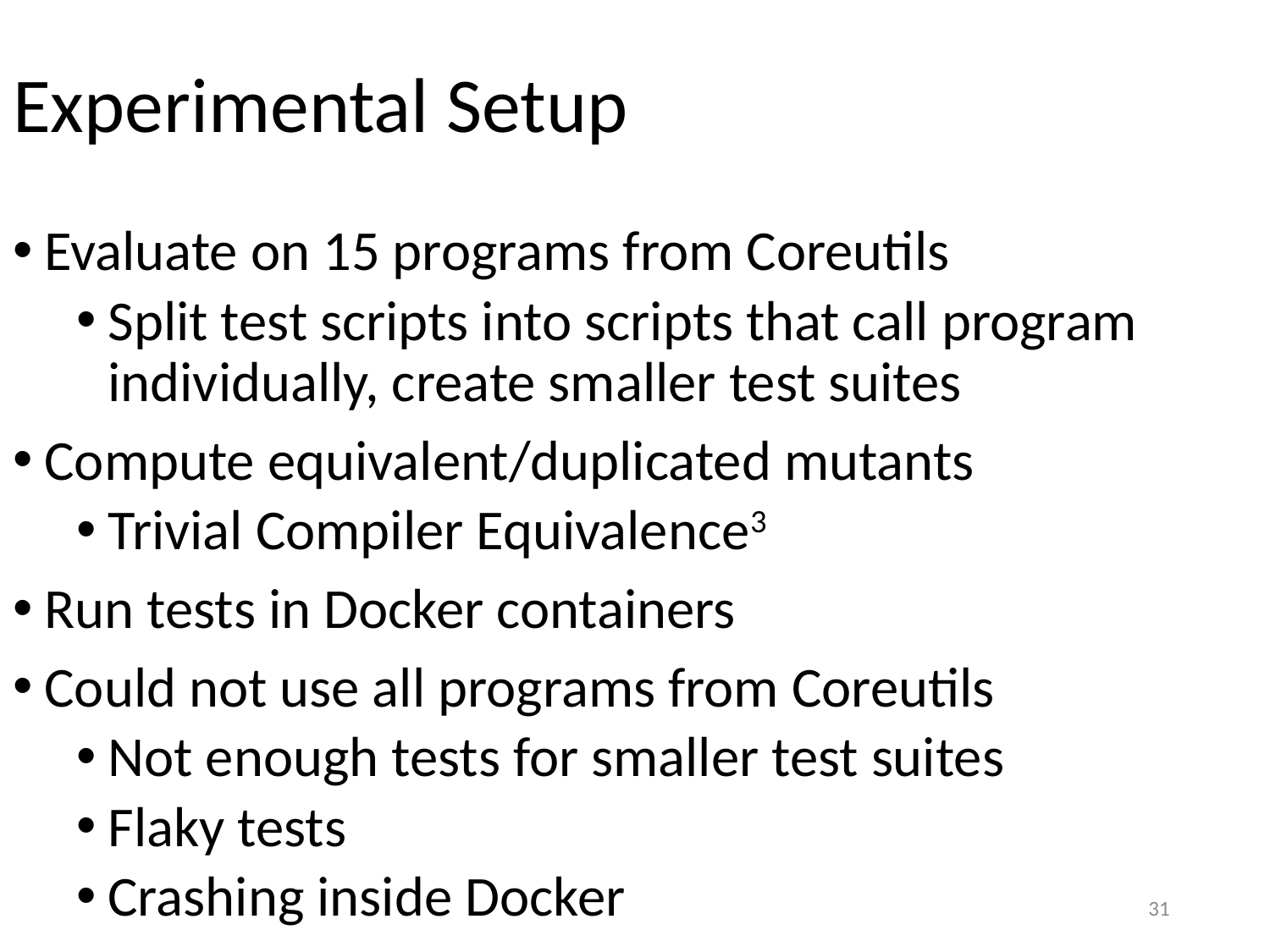

# Experimental Setup
Evaluate on 15 programs from Coreutils
Split test scripts into scripts that call program individually, create smaller test suites
Compute equivalent/duplicated mutants
Trivial Compiler Equivalence3
Run tests in Docker containers
Could not use all programs from Coreutils
Not enough tests for smaller test suites
Flaky tests
Crashing inside Docker
31